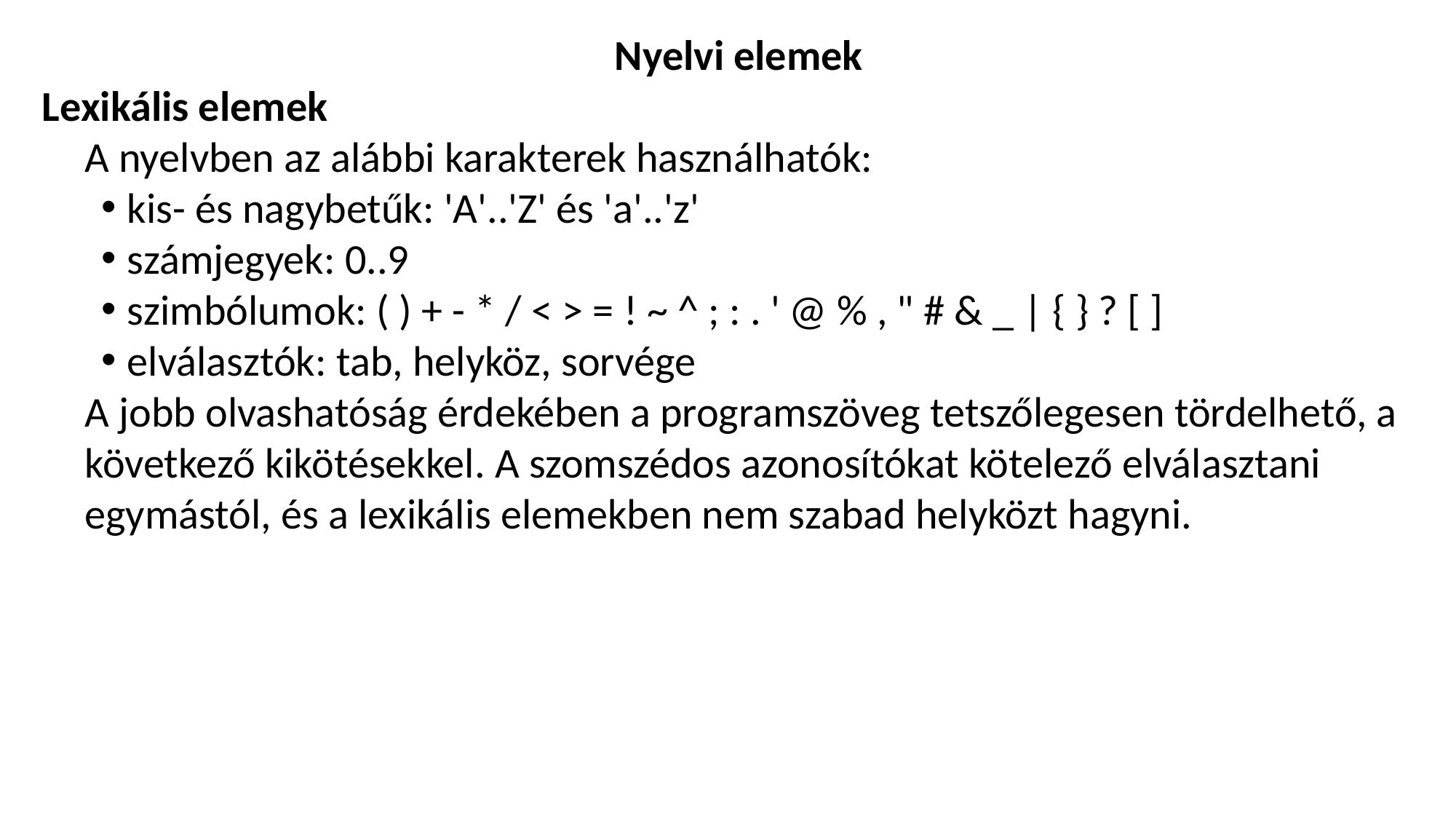

Nyelvi elemek
Lexikális elemek
A nyelvben az alábbi karakterek használhatók:
kis- és nagybetűk: 'A'..'Z' és 'a'..'z'
számjegyek: 0..9
szimbólumok: ( ) + - * / < > = ! ~ ^ ; : . ' @ % , " # & _ | { } ? [ ]
elválasztók: tab, helyköz, sorvége
A jobb olvashatóság érdekében a programszöveg tetszőlegesen tördelhető, a következő kikötésekkel. A szomszédos azonosítókat kötelező elválasztani egymástól, és a lexikális elemekben nem szabad helyközt hagyni.